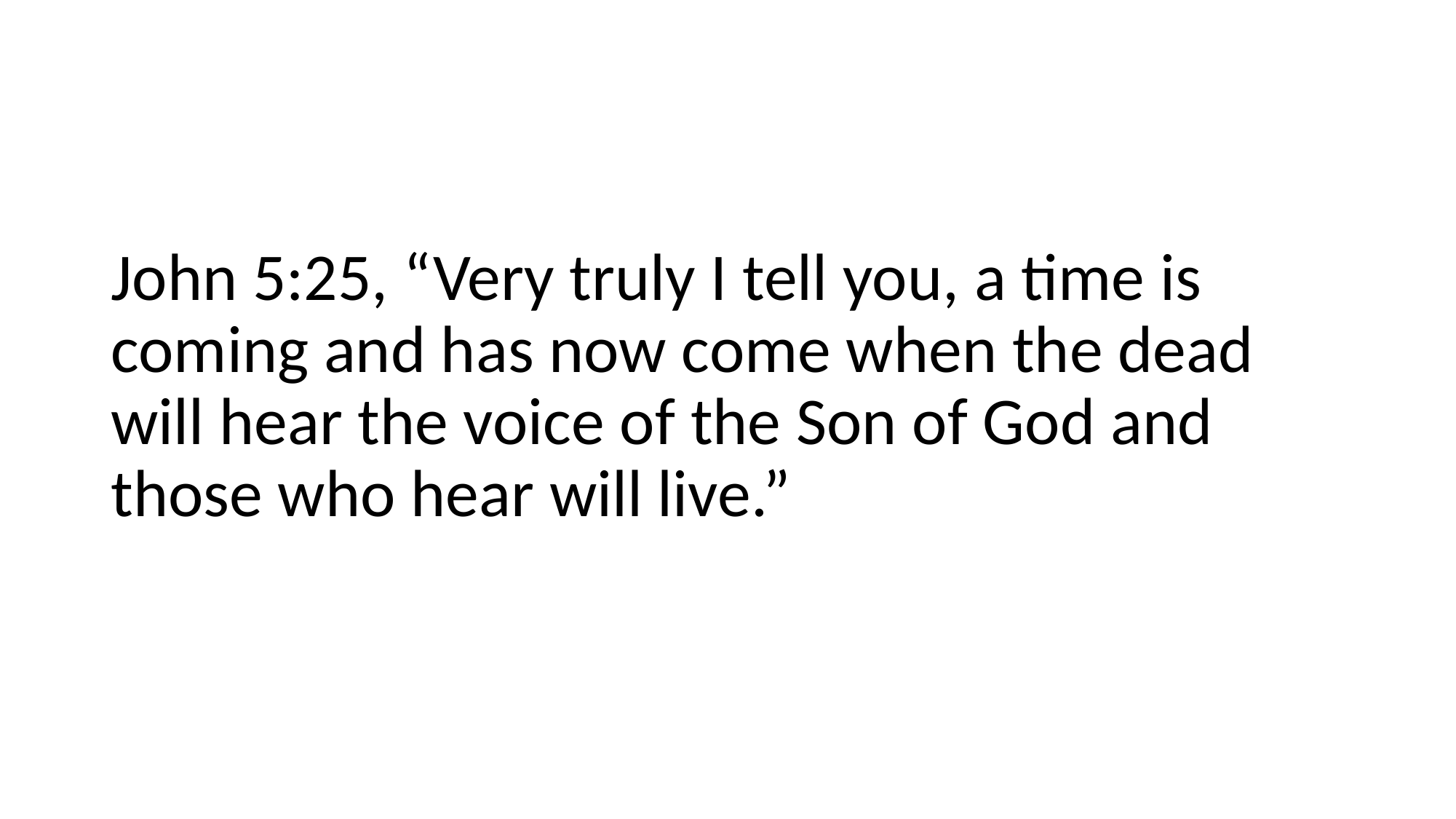

# John 5:25, “Very truly I tell you, a time is coming and has now come when the dead will hear the voice of the Son of God and those who hear will live.”